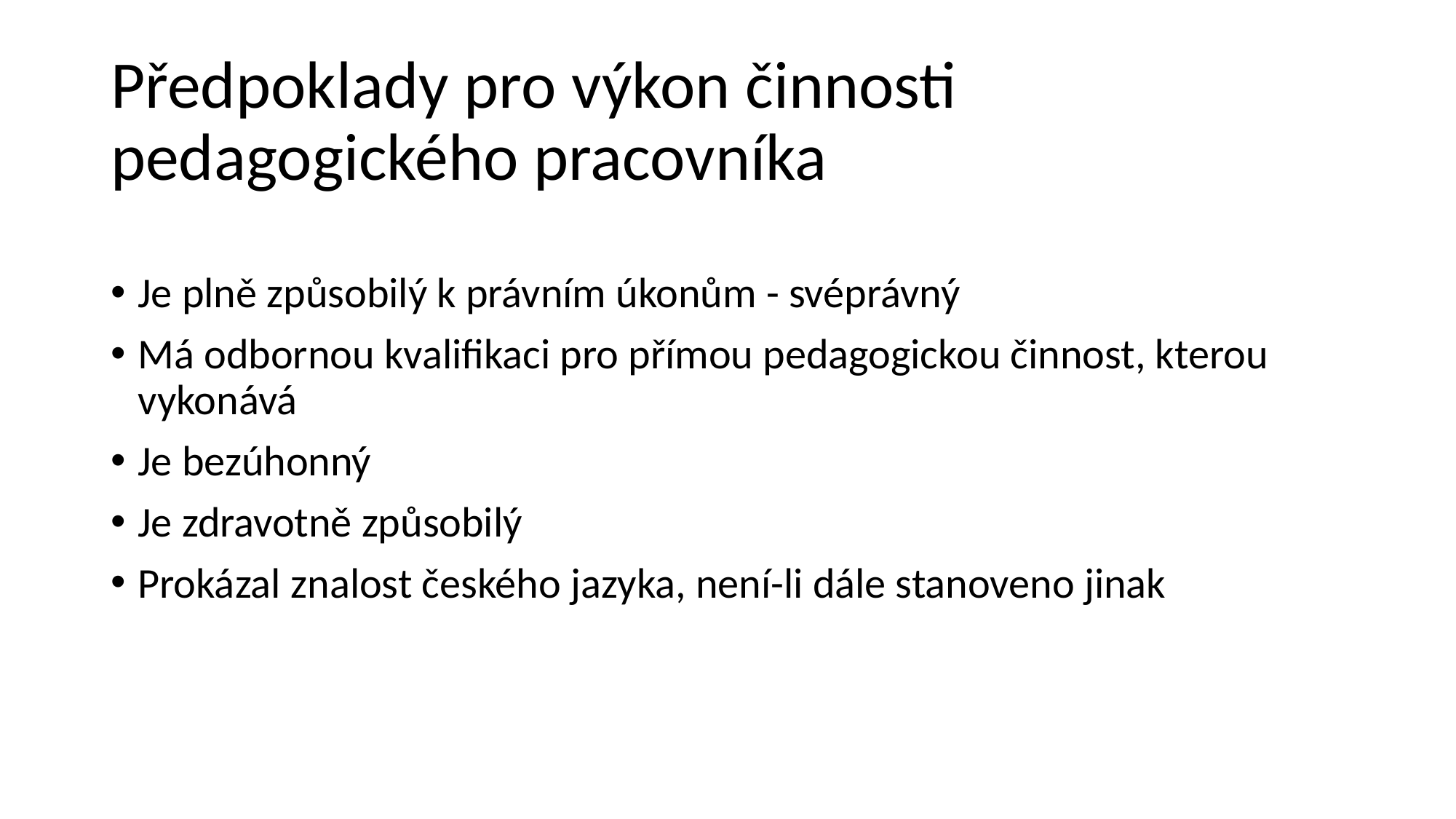

Předpoklady pro výkon činnosti pedagogického pracovníka

Je plně způsobilý k právním úkonům - svéprávný
Má odbornou kvalifikaci pro přímou pedagogickou činnost, kterou vykonává
Je bezúhonný
Je zdravotně způsobilý
Prokázal znalost českého jazyka, není-li dále stanoveno jinak